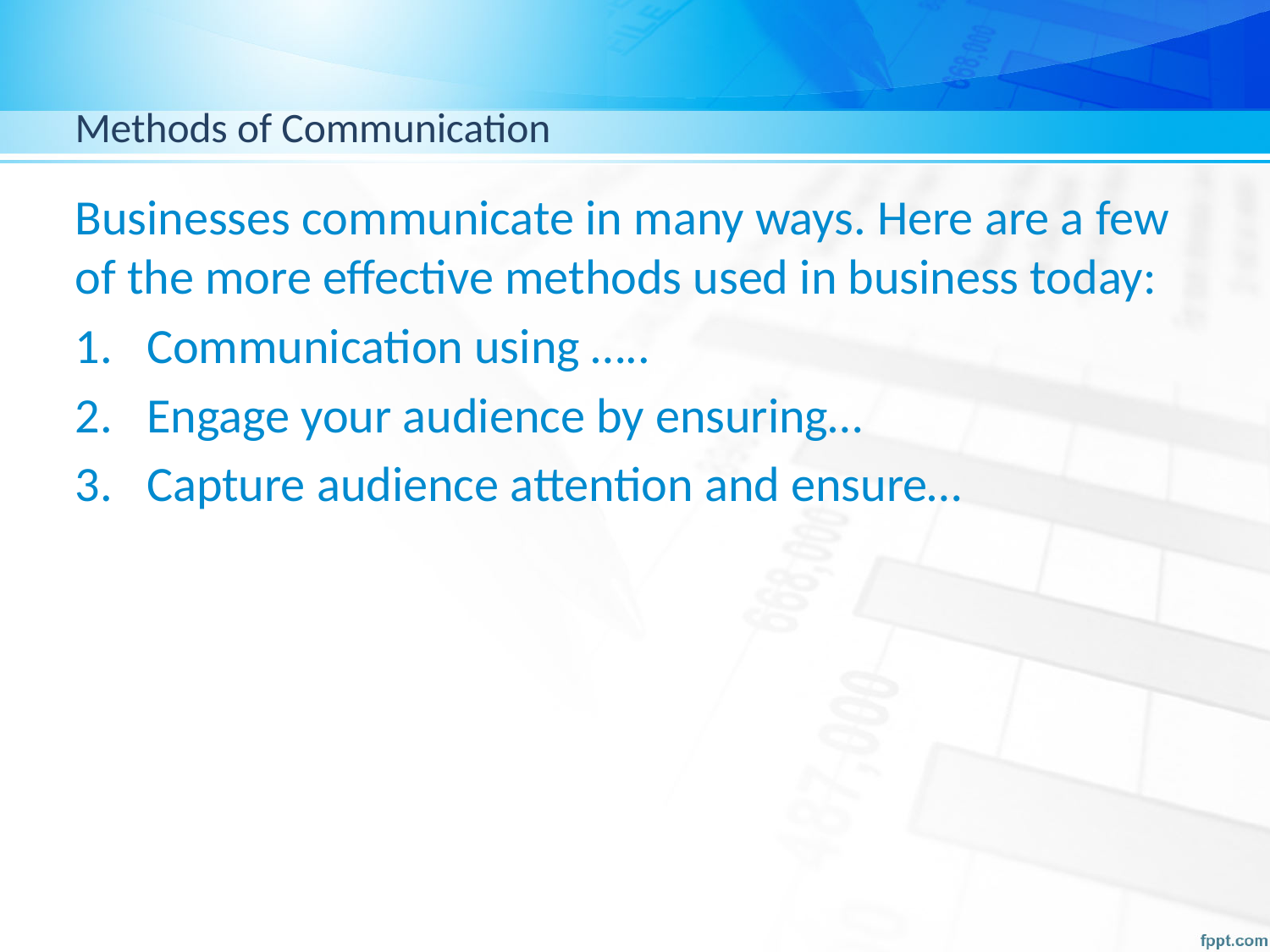

# Methods of Communication
Businesses communicate in many ways. Here are a few of the more effective methods used in business today:
Communication using …..
Engage your audience by ensuring…
Capture audience attention and ensure…